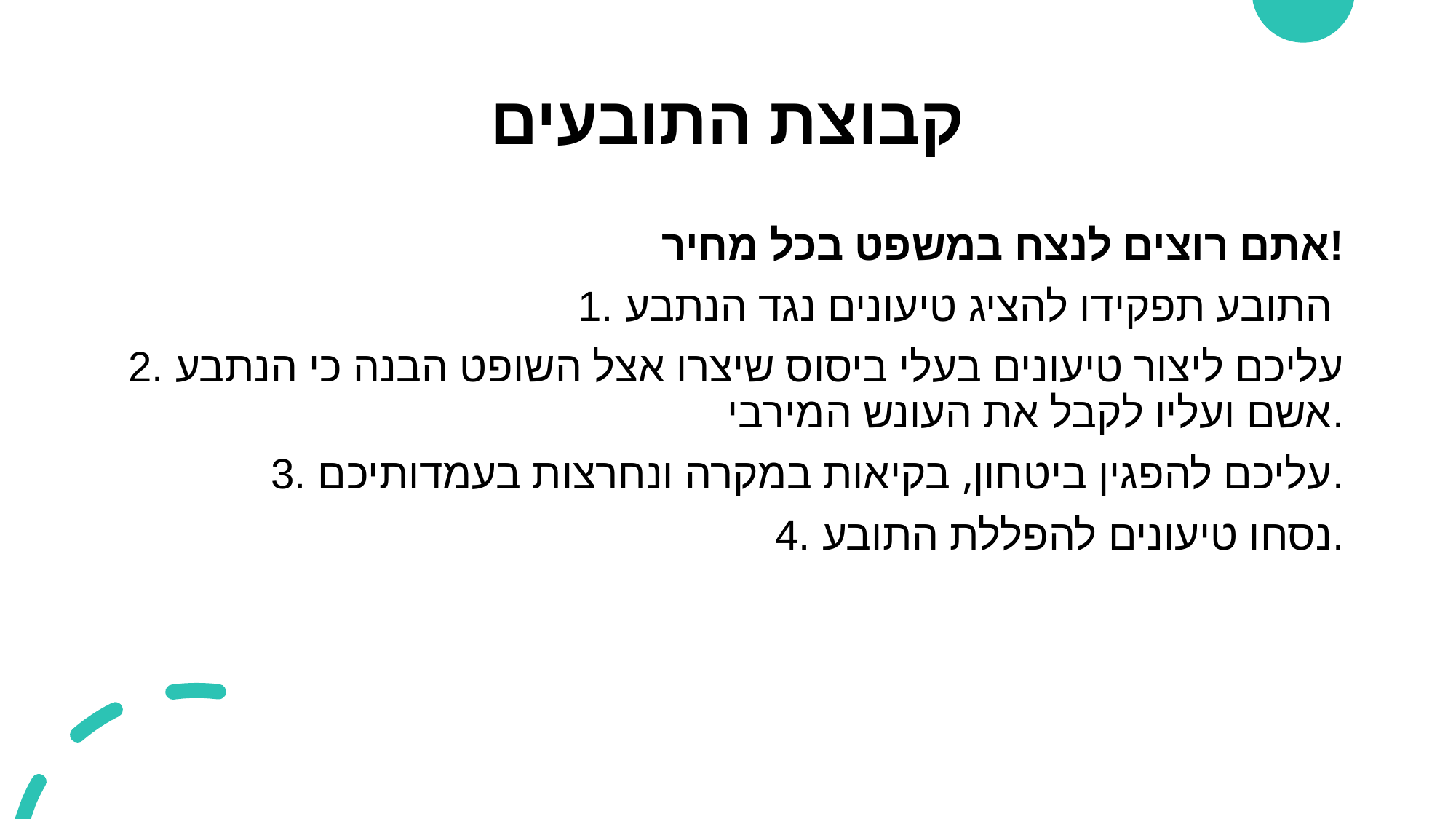

# קבוצת התובעים
אתם רוצים לנצח במשפט בכל מחיר!
1. התובע תפקידו להציג טיעונים נגד הנתבע
2. עליכם ליצור טיעונים בעלי ביסוס שיצרו אצל השופט הבנה כי הנתבע אשם ועליו לקבל את העונש המירבי.
3. עליכם להפגין ביטחון, בקיאות במקרה ונחרצות בעמדותיכם.
4. נסחו טיעונים להפללת התובע.